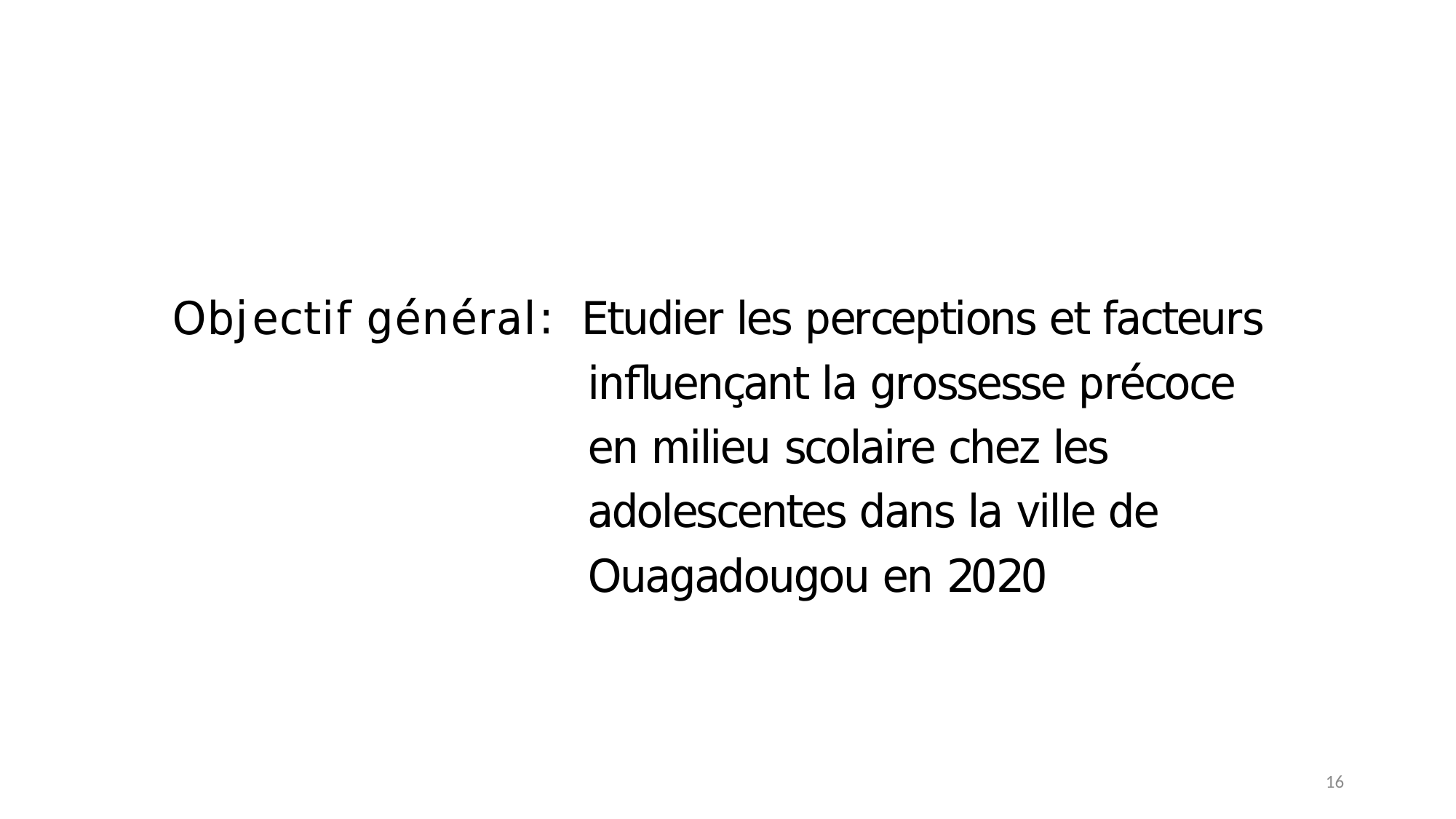

Objectif général:  Etudier les perceptions et facteurs
                                  influençant la grossesse précoce
                                  en milieu scolaire chez les
                                  adolescentes dans la ville de
                                  Ouagadougou en 2020

16